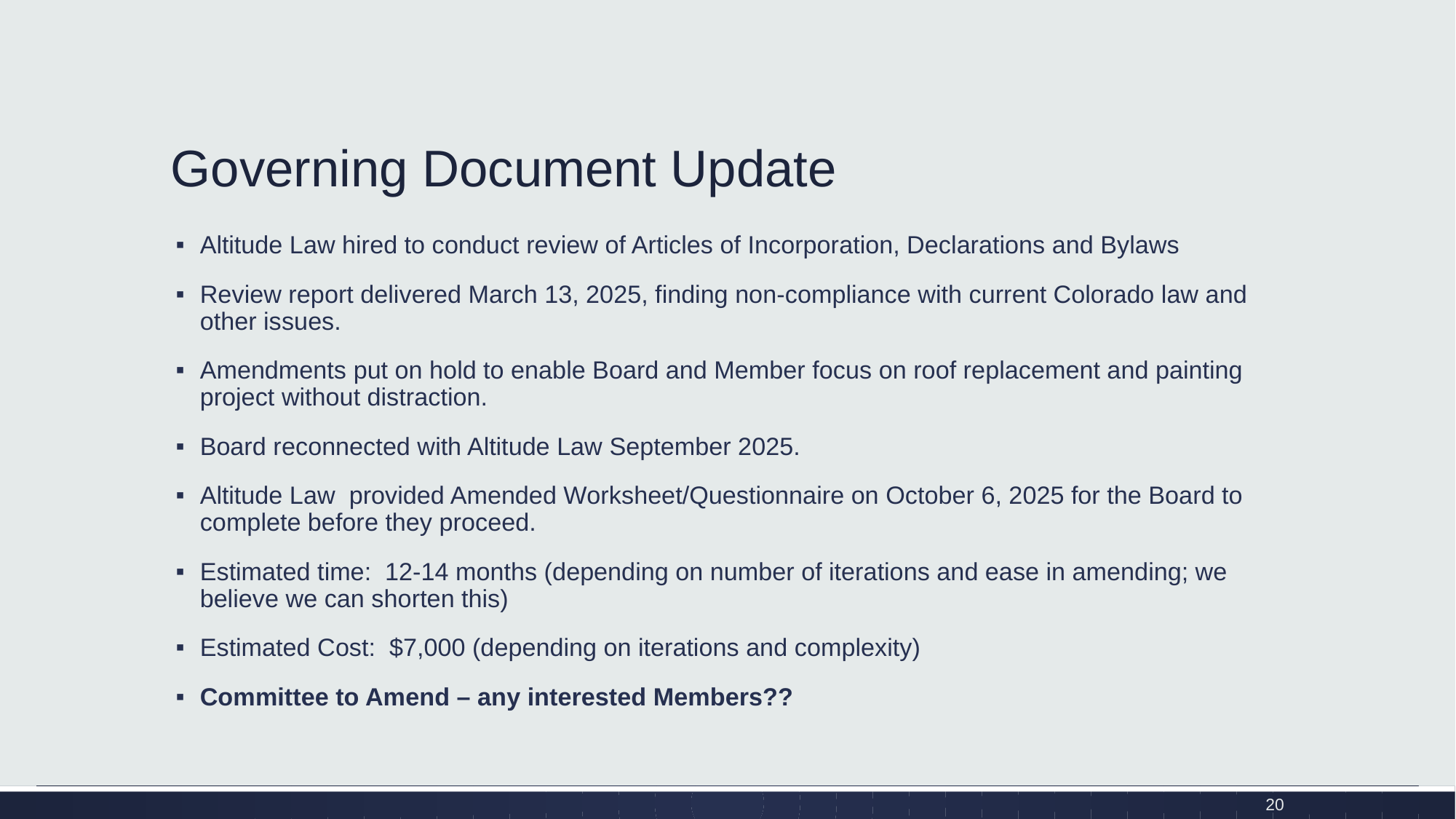

# Governing Document Update
Altitude Law hired to conduct review of Articles of Incorporation, Declarations and Bylaws
Review report delivered March 13, 2025, finding non-compliance with current Colorado law and other issues.
Amendments put on hold to enable Board and Member focus on roof replacement and painting project without distraction.
Board reconnected with Altitude Law September 2025.
Altitude Law  provided Amended Worksheet/Questionnaire on October 6, 2025 for the Board to complete before they proceed.
Estimated time:  12-14 months (depending on number of iterations and ease in amending; we believe we can shorten this)
Estimated Cost:  $7,000 (depending on iterations and complexity)
Committee to Amend – any interested Members??

20